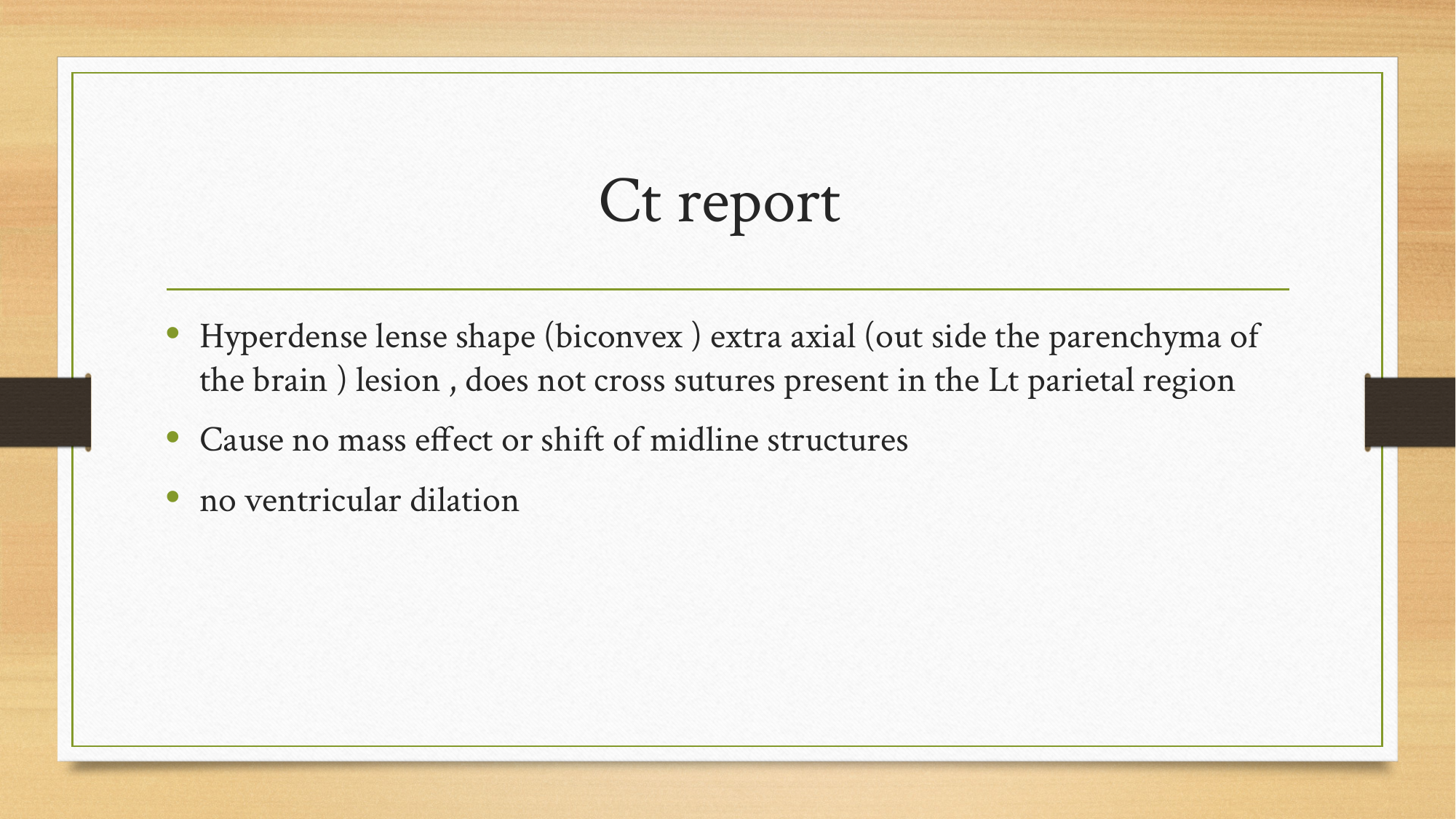

# Ct report
Hyperdense lense shape (biconvex ) extra axial (out side the parenchyma of the brain ) lesion , does not cross sutures present in the Lt parietal region
Cause no mass effect or shift of midline structures
no ventricular dilation